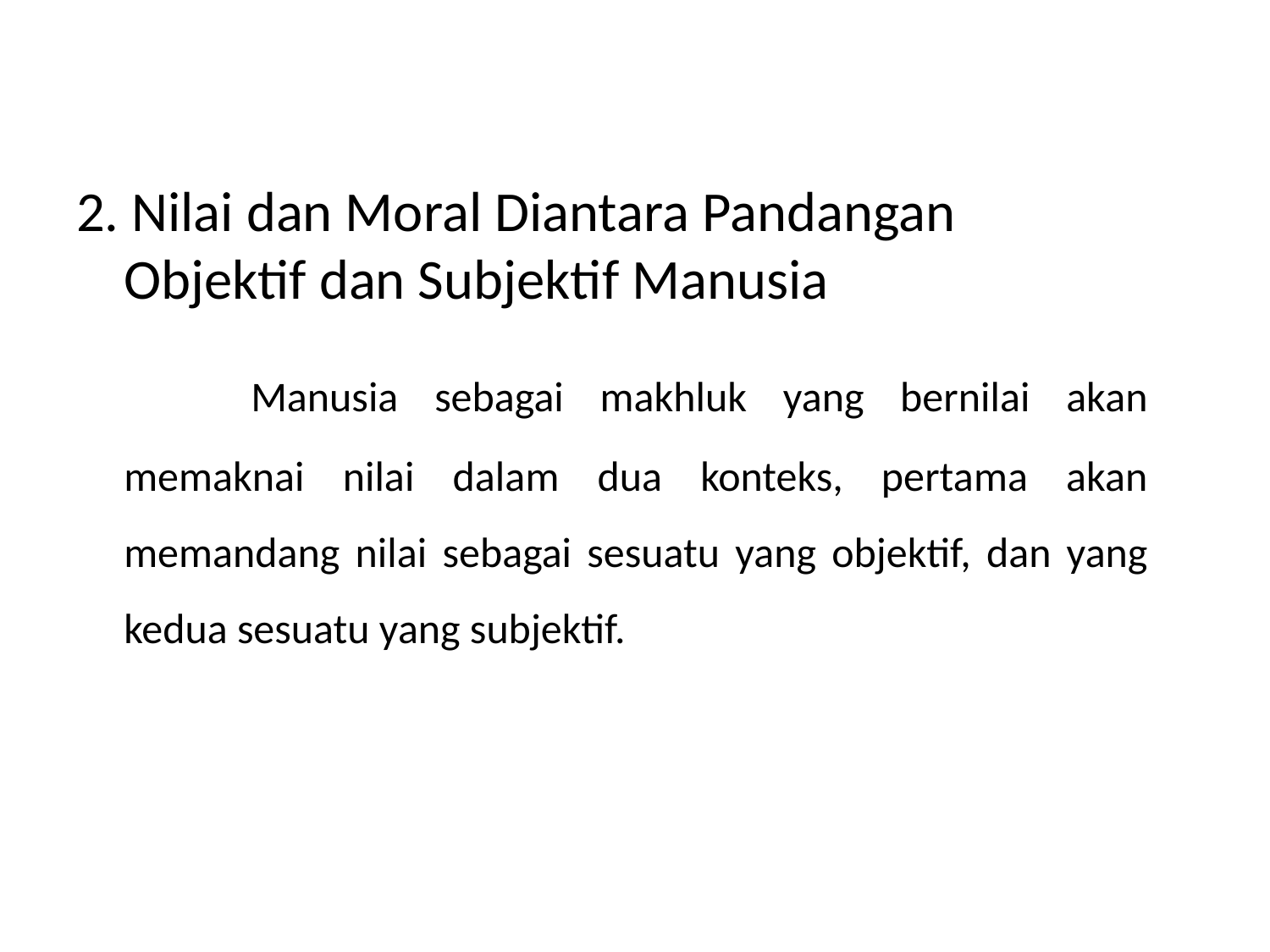

2. Nilai dan Moral Diantara Pandangan Objektif dan Subjektif Manusia
		Manusia sebagai makhluk yang bernilai akan memaknai nilai dalam dua konteks, pertama akan memandang nilai sebagai sesuatu yang objektif, dan yang kedua sesuatu yang subjektif.